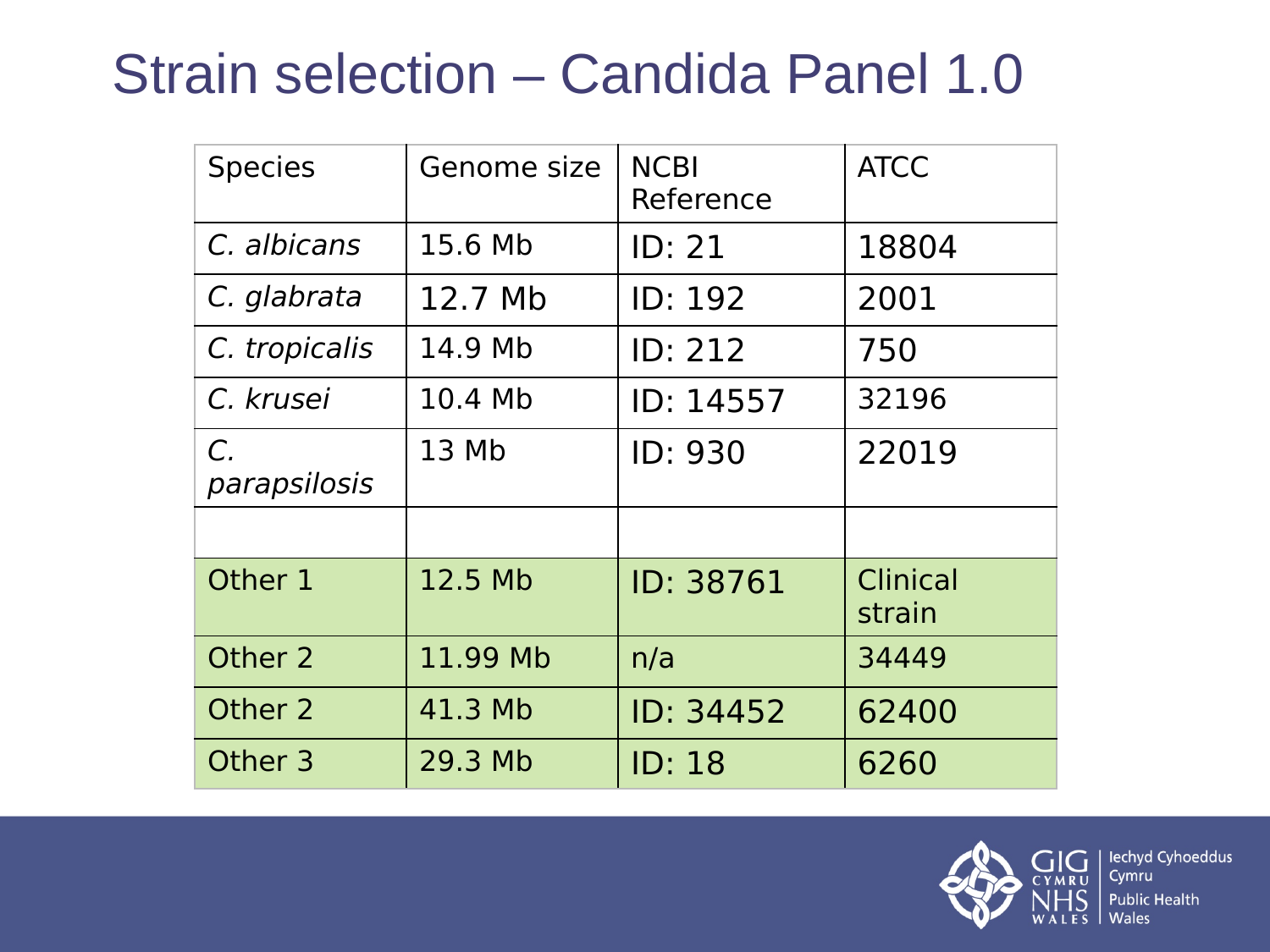

# Strain selection – Candida Panel 1.0
| Species | Genome size | NCBI Reference | ATCC |
| --- | --- | --- | --- |
| C. albicans | 15.6 Mb | ID: 21 | 18804 |
| C. glabrata | 12.7 Mb | ID: 192 | 2001 |
| C. tropicalis | 14.9 Mb | ID: 212 | 750 |
| C. krusei | 10.4 Mb | ID: 14557 | 32196 |
| C. parapsilosis | 13 Mb | ID: 930 | 22019 |
|  |  |  |  |
| Other 1 | 12.5 Mb | ID: 38761 | Clinical strain |
| Other 2 | 11.99 Mb | n/a | 34449 |
| Other 2 | 41.3 Mb | ID: 34452 | 62400 |
| Other 3 | 29.3 Mb | ID: 18 | 6260 |